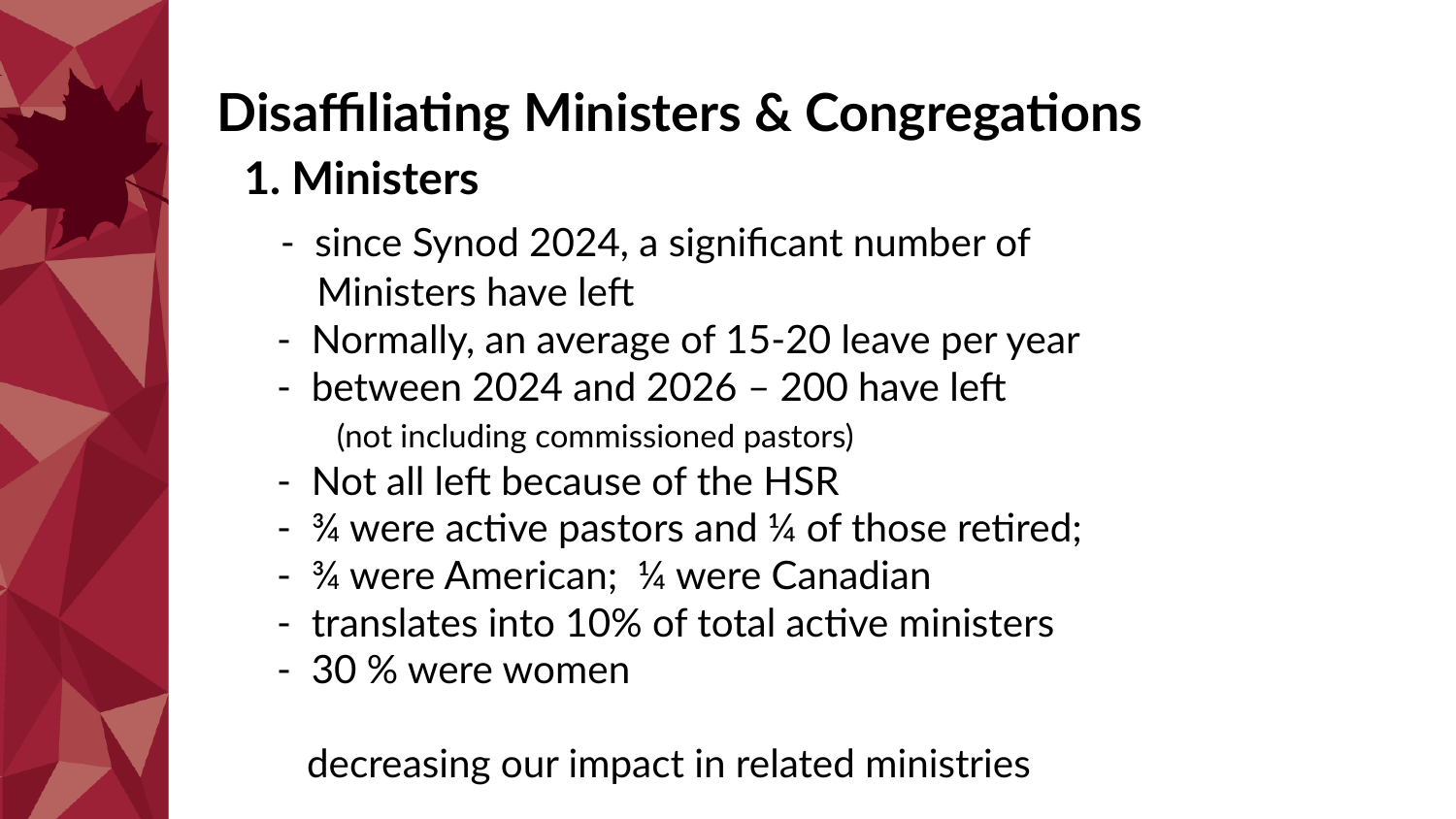

# Disaffiliating Ministers & Congregations 1. Ministers -  since Synod 2024, a significant number of Ministers have left -  Normally, an average of 15-20 leave per year -  between 2024 and 2026 – 200 have left (not including commissioned pastors) -  Not all left because of the HSR -  ¾ were active pastors and ¼ of those retired; -  ¾ were American;  ¼ were Canadian -  translates into 10% of total active ministers -  30 % were women decreasing our impact in related ministries